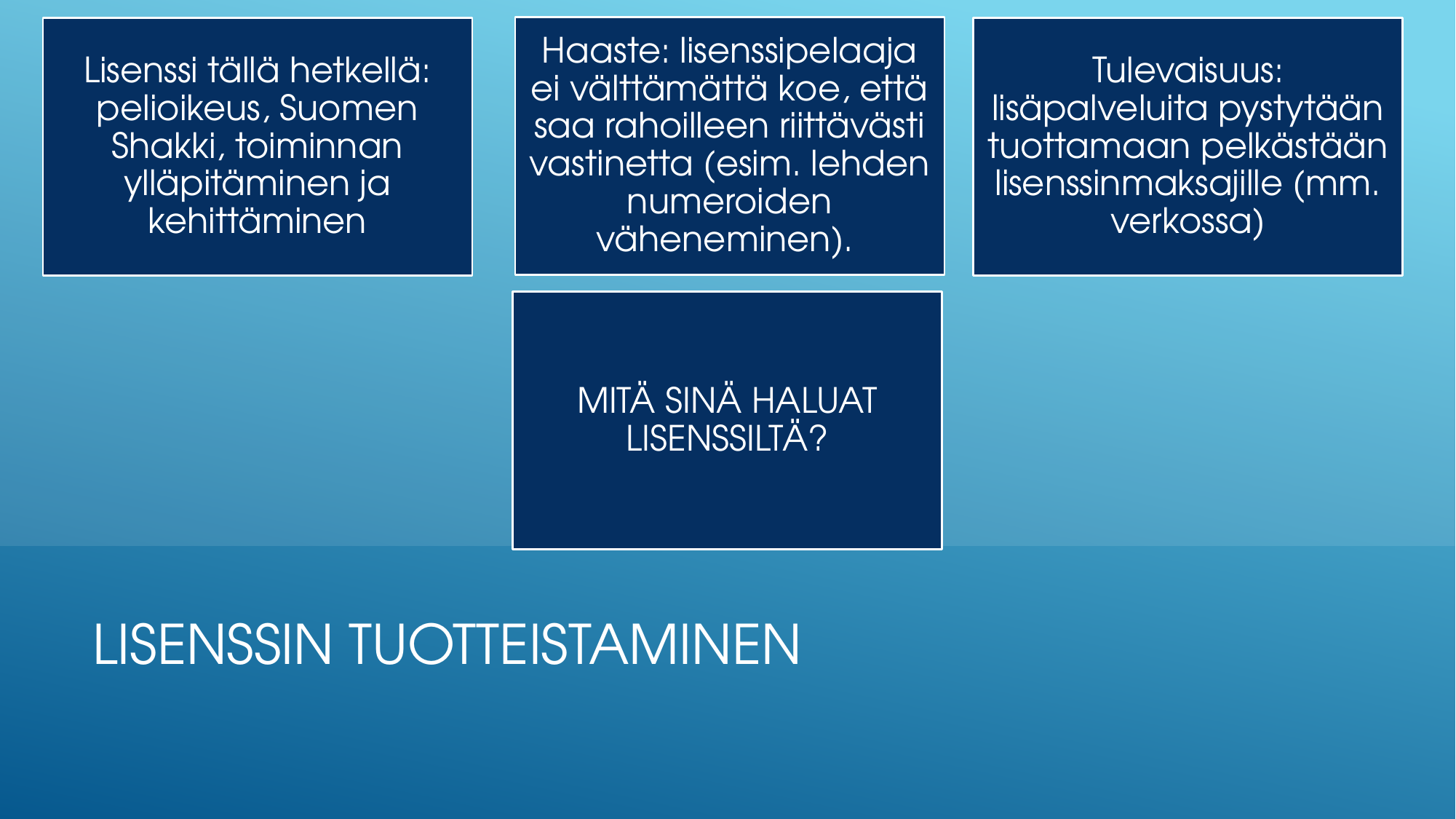

Haaste: lisenssipelaaja ei välttämättä koe, että saa rahoilleen riittävästi vastinetta (esim. lehden numeroiden väheneminen).
Lisenssi tällä hetkellä: pelioikeus, Suomen Shakki, toiminnan ylläpitäminen ja kehittäminen
Tulevaisuus: lisäpalveluita pystytään tuottamaan pelkästään lisenssinmaksajille (mm. verkossa)
MITÄ SINÄ HALUAT LISENSSILTÄ?
# Lisenssin tuotteistaminen